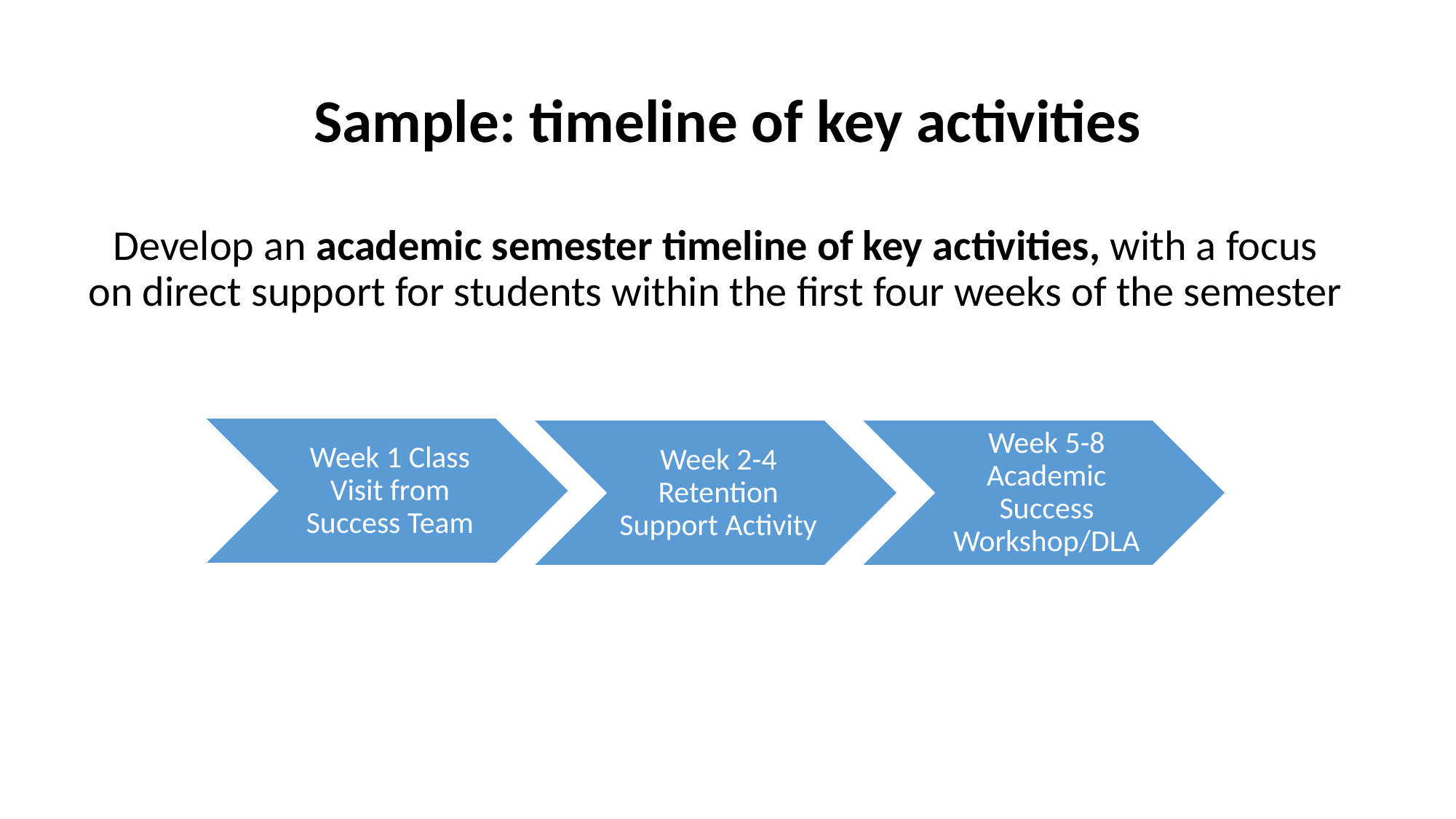

# Sample: timeline of key activities
Develop an academic semester timeline of key activities, with a focus on direct support for students within the first four weeks of the semester

Week 1 Class Visit from Success Team
Week 2-4 Retention Support Activity
Week 5-8 Academic Success Workshop/DLA